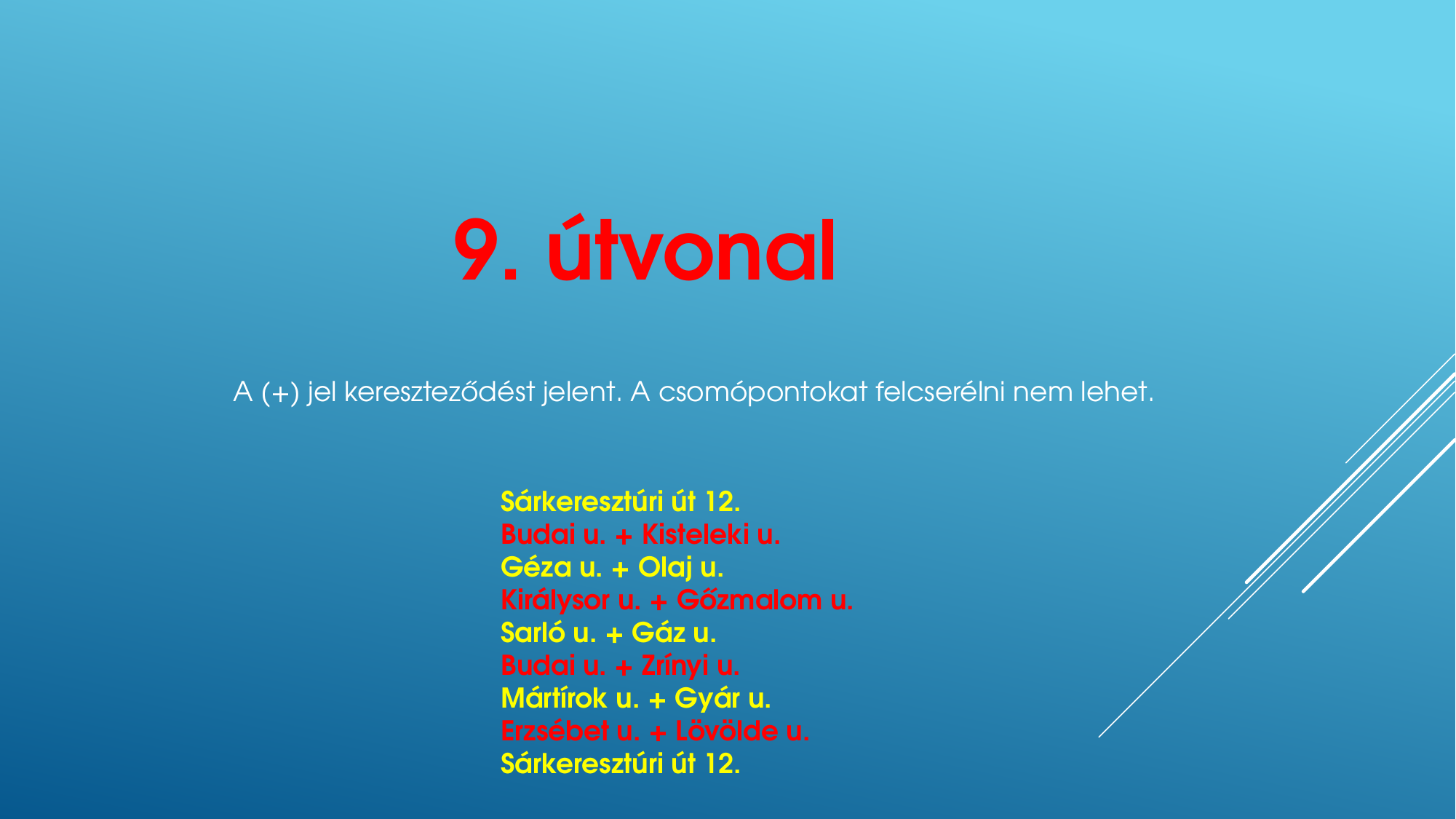

9. útvonal
A (+) jel kereszteződést jelent. A csomópontokat felcserélni nem lehet.
Sárkeresztúri út 12.
Budai u. + Kisteleki u.
Géza u. + Olaj u.
Királysor u. + Gőzmalom u.
Sarló u. + Gáz u.
Budai u. + Zrínyi u.
Mártírok u. + Gyár u.
Erzsébet u. + Lövölde u.
Sárkeresztúri út 12.